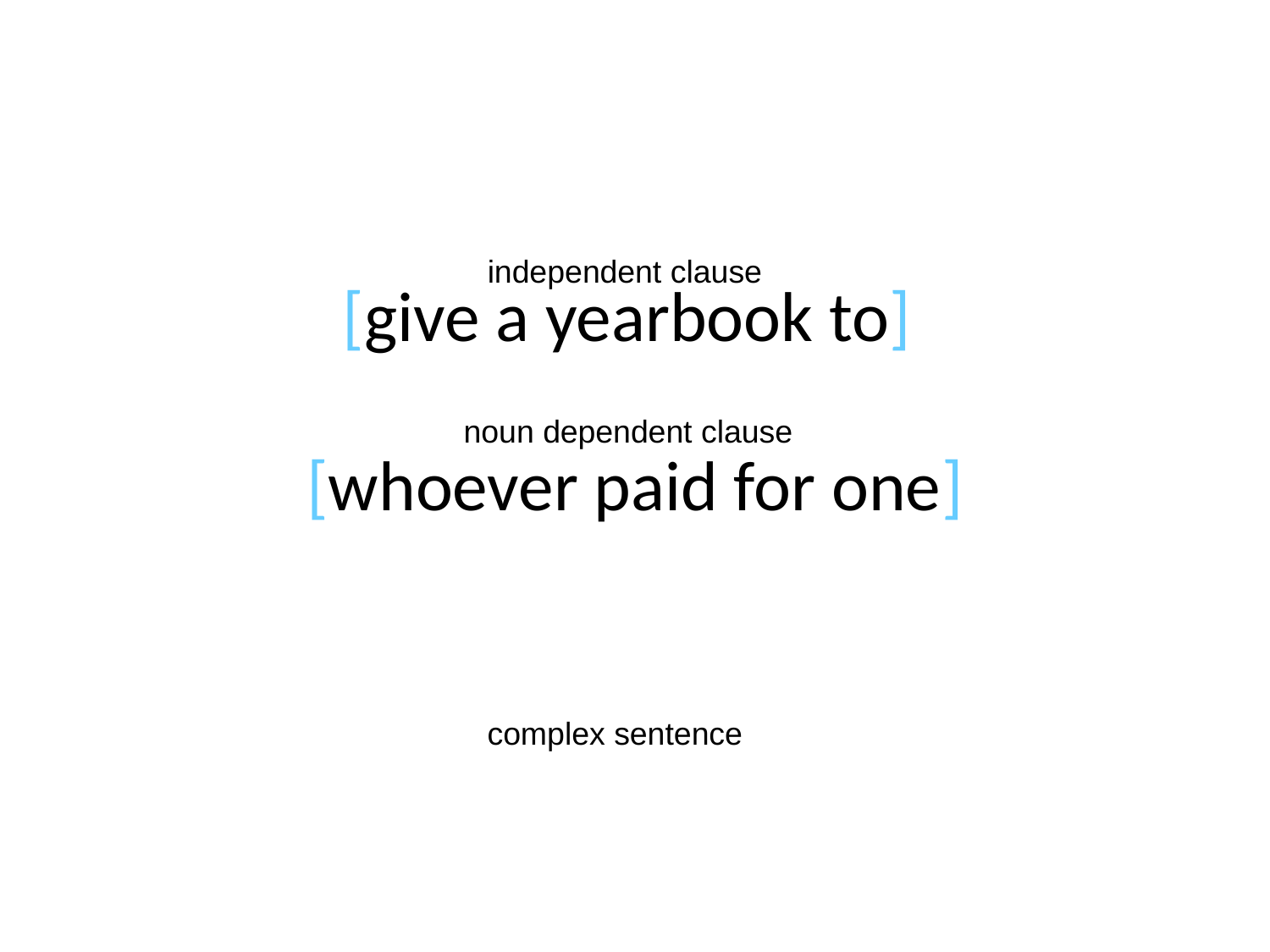

independent clause
# [give a yearbook to] [whoever paid for one]
noun dependent clause
complex sentence